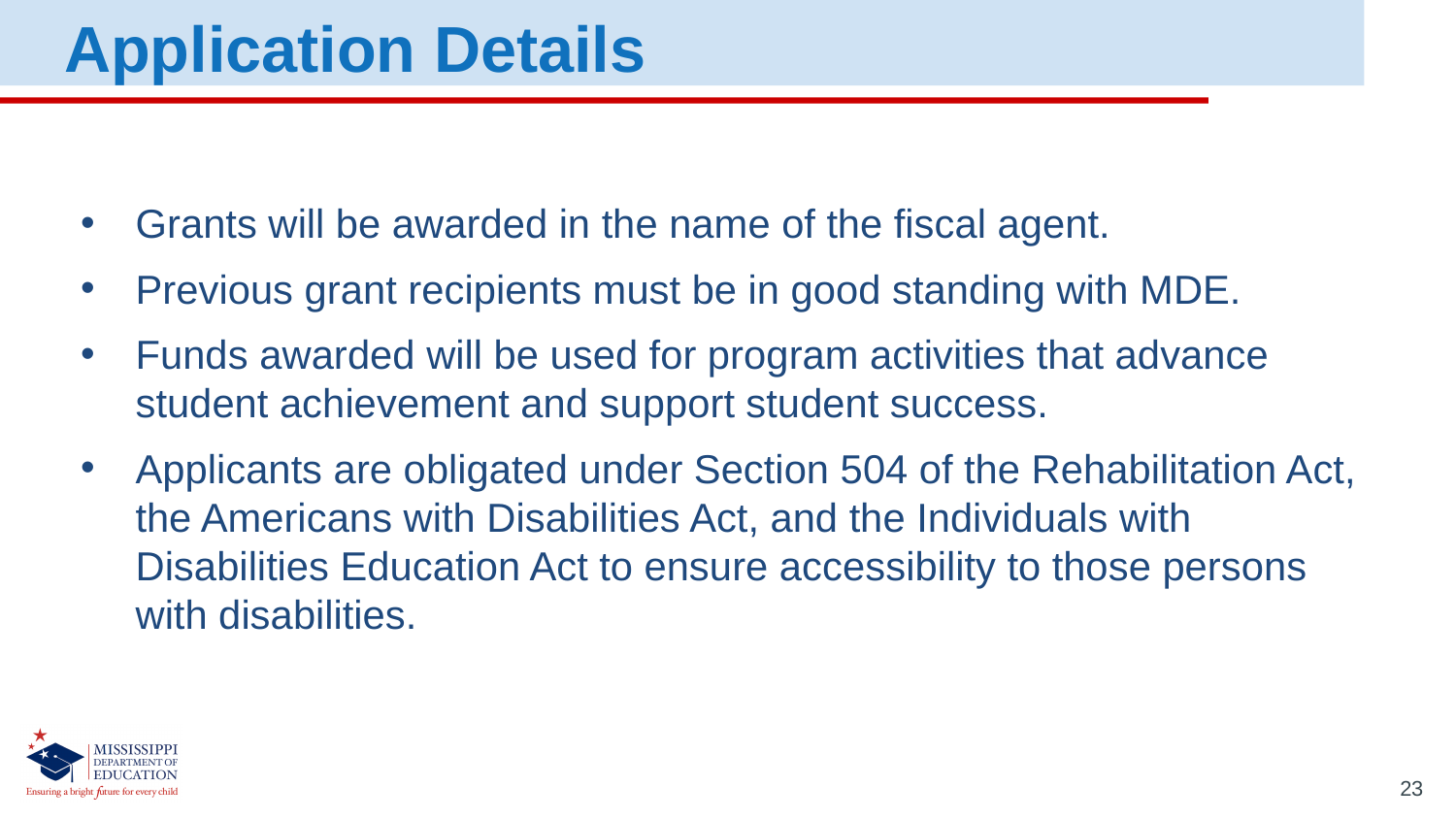

Application Details
Grants will be awarded in the name of the fiscal agent.

Previous grant recipients must be in good standing with MDE.

Funds awarded will be used for program activities that advance student achievement and support student success.

Applicants are obligated under Section 504 of the Rehabilitation Act, the Americans with Disabilities Act, and the Individuals with Disabilities Education Act to ensure accessibility to those persons with disabilities.

23